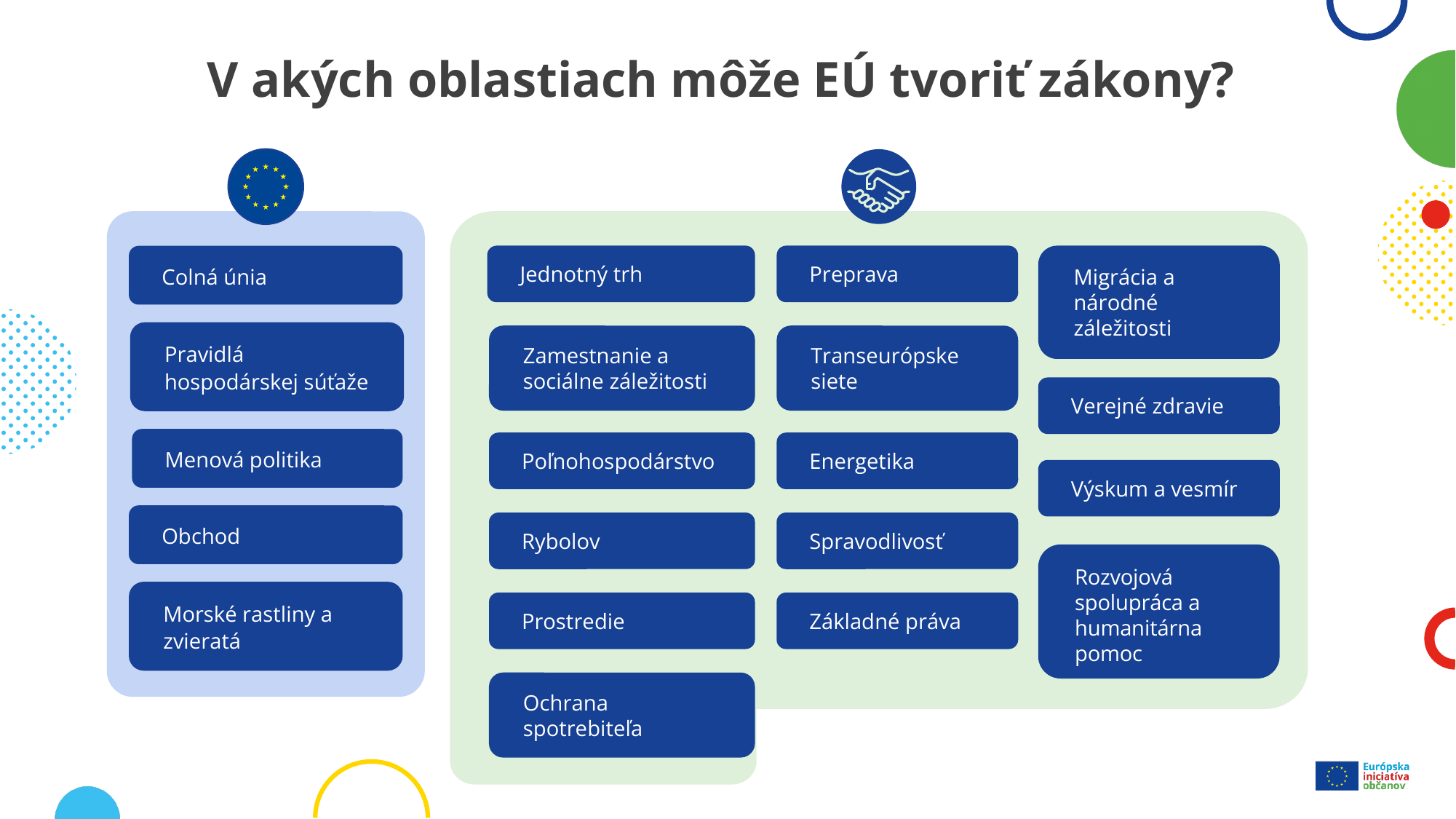

# V akých oblastiach môže EÚ tvoriť zákony?

Migrácia a národné záležitosti
Jednotný trh
Preprava
Zamestnanie a sociálne záležitosti
Transeurópske siete
Verejné zdravie
Poľnohospodárstvo
Energetika
Výskum a vesmír
Rybolov
Spravodlivosť
Rozvojová spolupráca a humanitárna pomoc
Prostredie
Základné práva
Ochrana spotrebiteľa
Colná únia
Pravidlá hospodárskej súťaže
Menová politika
Obchod
Morské rastliny a zvieratá